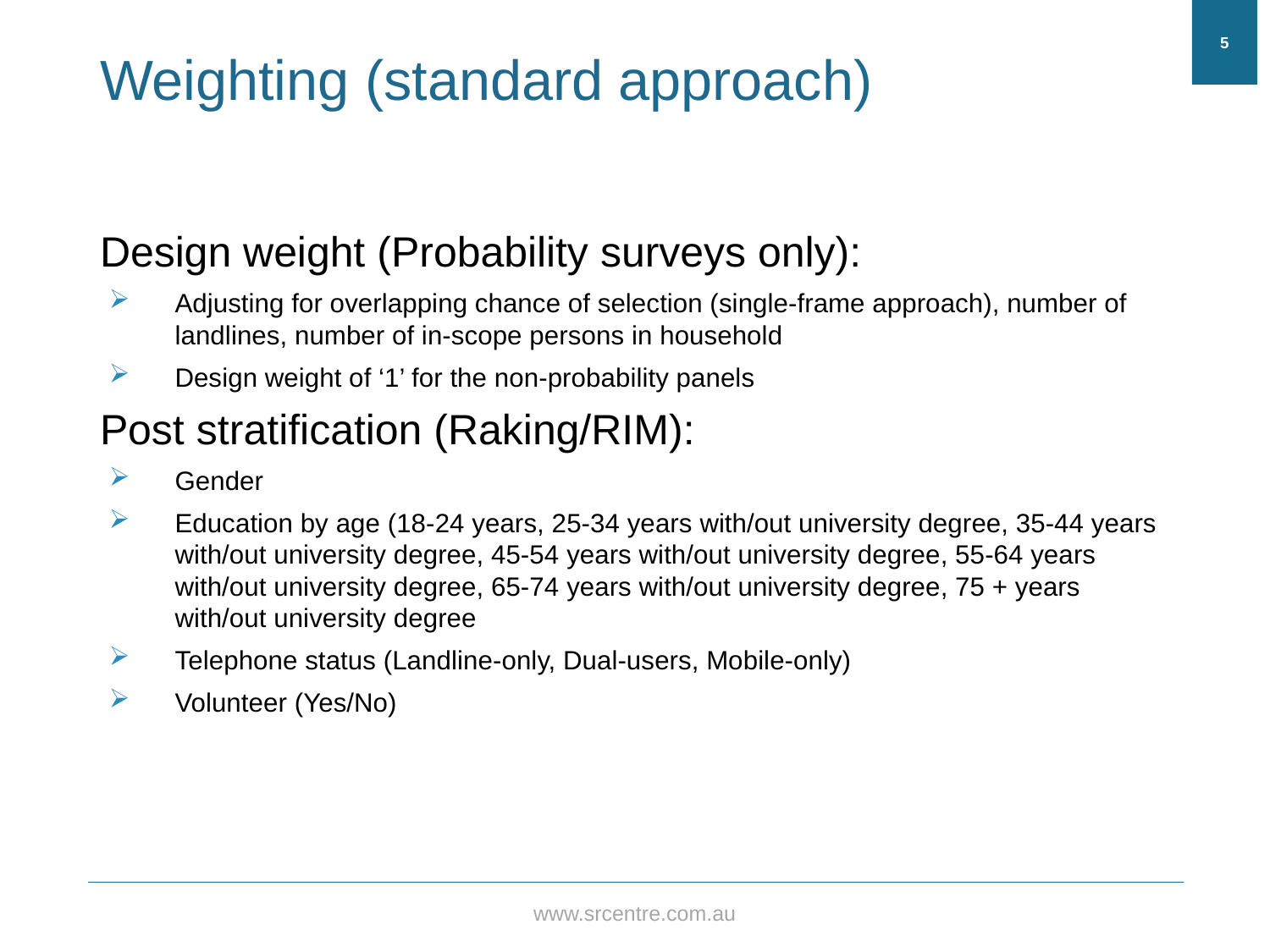

5
# Weighting (standard approach)
Design weight (Probability surveys only):
Adjusting for overlapping chance of selection (single-frame approach), number of landlines, number of in-scope persons in household
Design weight of ‘1’ for the non-probability panels
Post stratification (Raking/RIM):
Gender
Education by age (18-24 years, 25-34 years with/out university degree, 35-44 years with/out university degree, 45-54 years with/out university degree, 55-64 years with/out university degree, 65-74 years with/out university degree, 75 + years with/out university degree
Telephone status (Landline-only, Dual-users, Mobile-only)
Volunteer (Yes/No)